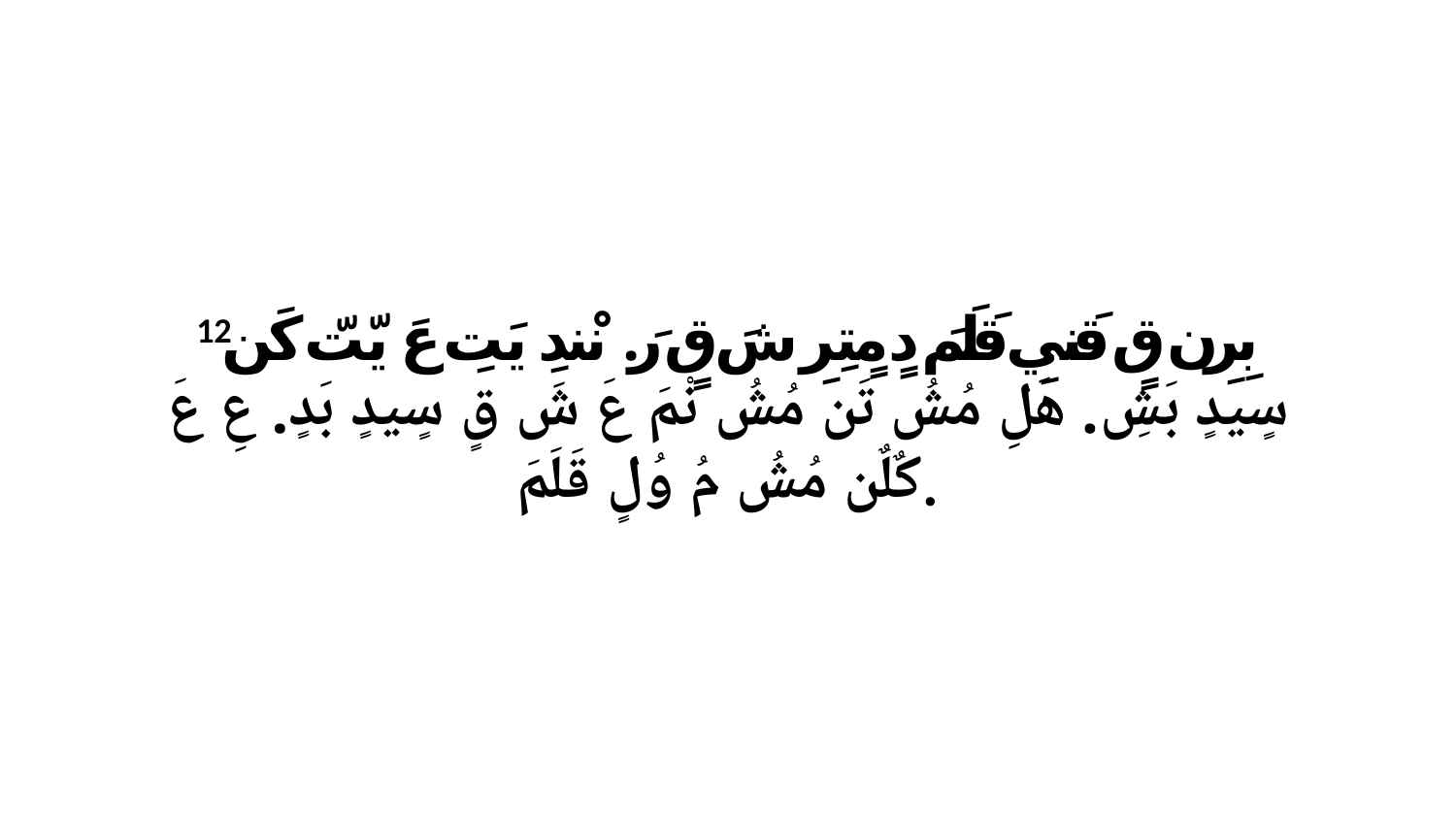

12 بِرِن قٍ قَنيِ قَلَمَ دٍ مٍتِرِ شَ قٍ رَ. نْندِ يَتِ عَ يّتّ كَن سٍيدٍ بَشِ. هَلِ مُشُ تَن مُشُ نْمَ عَ شَ قٍ سٍيدٍ بَدٍ. عِ عَ كٌلٌن مُشُ مُ وُلٍ قَلَمَ.